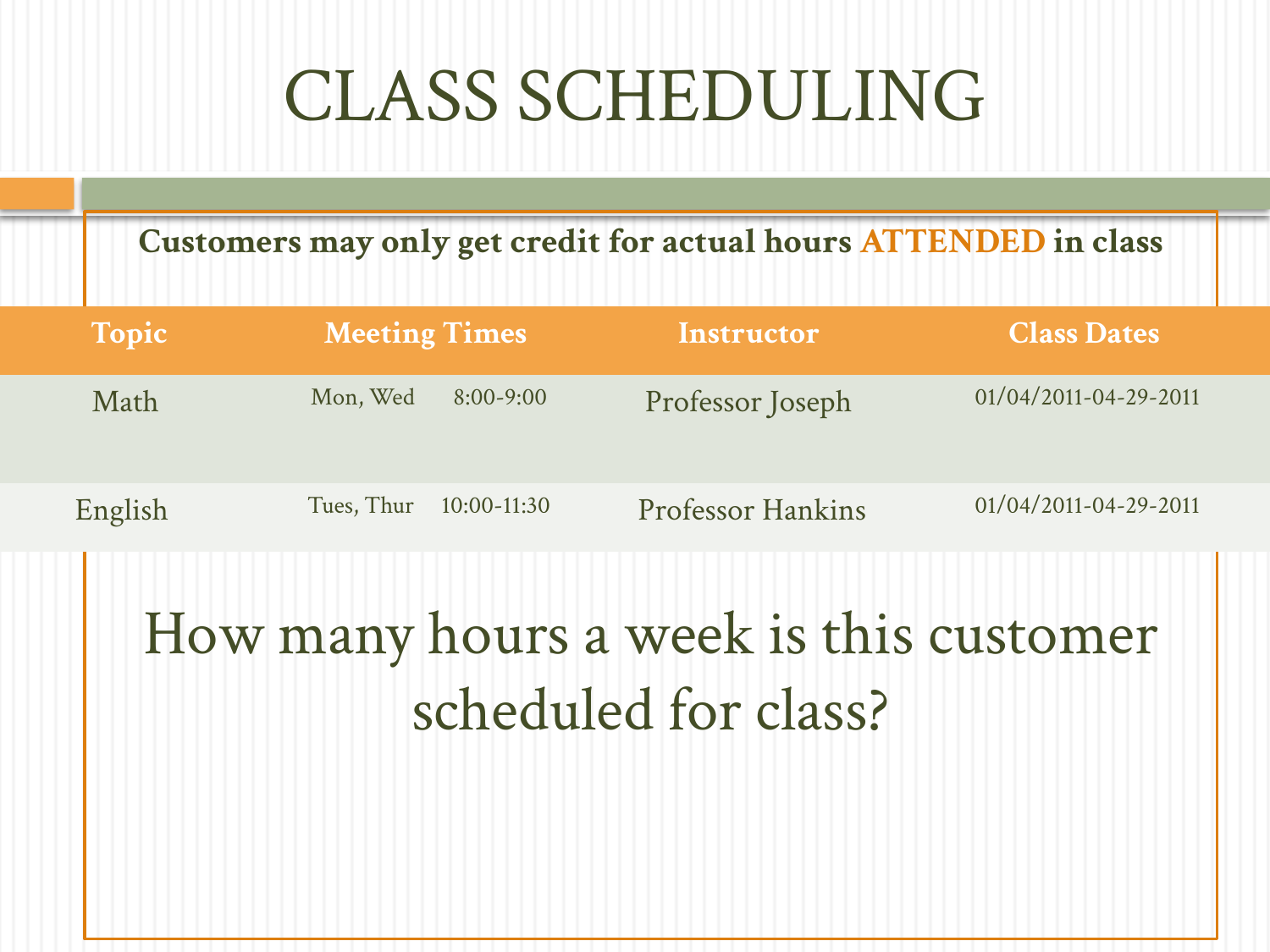

# CLASS SCHEDULING
Customers may only get credit for actual hours ATTENDED in class

How many hours a week is this customer scheduled for class?

| Topic | Meeting Times | Instructor | Class Dates |
| --- | --- | --- | --- |
| Math | Mon, Wed 8:00-9:00 | Professor Joseph | 01/04/2011-04-29-2011 |
| English | Tues, Thur 10:00-11:30 | Professor Hankins | 01/04/2011-04-29-2011 |